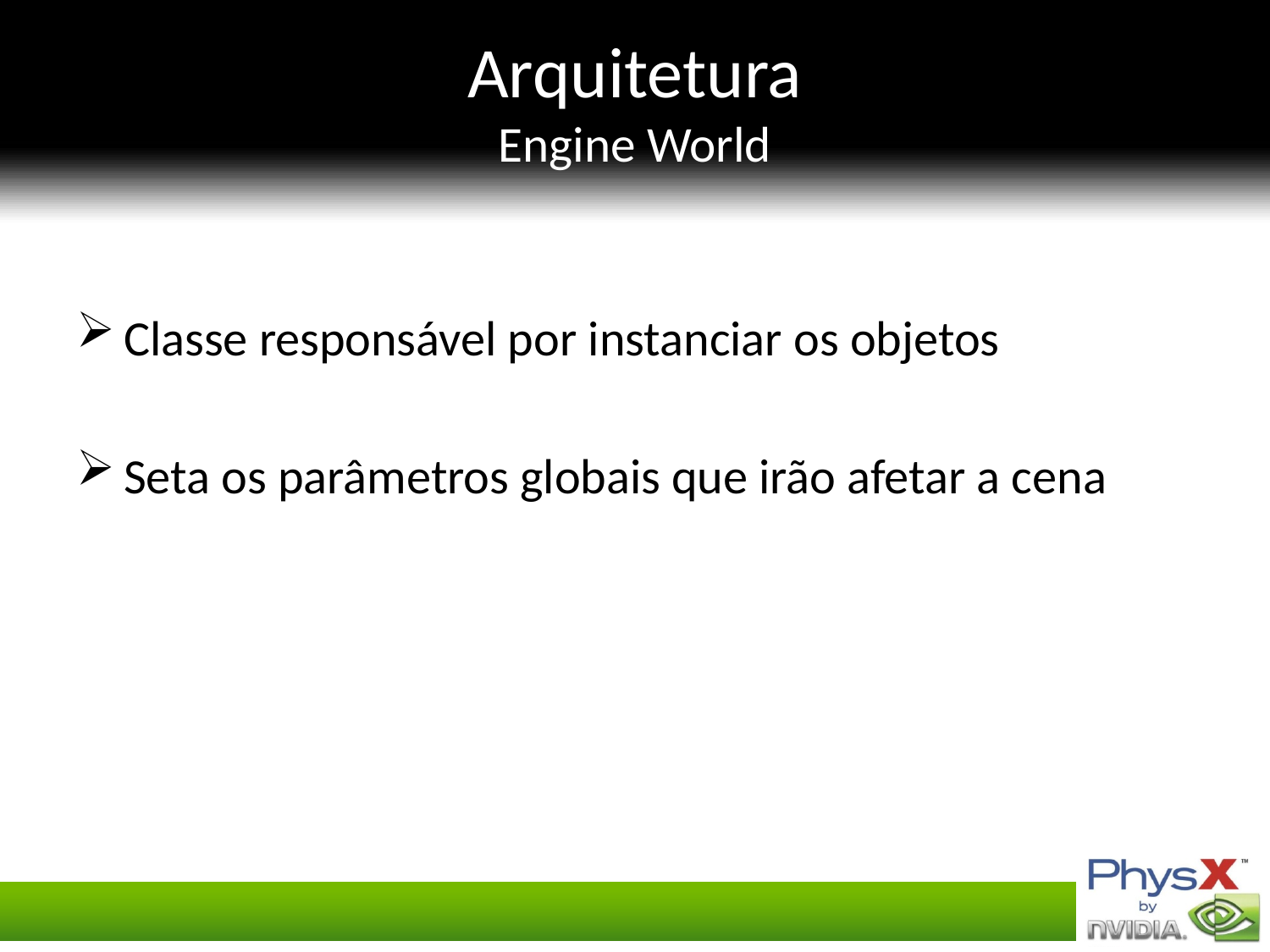

# Arquitetura Engine World

Classe responsável por instanciar os objetos

Seta os parâmetros globais que irão afetar a cena